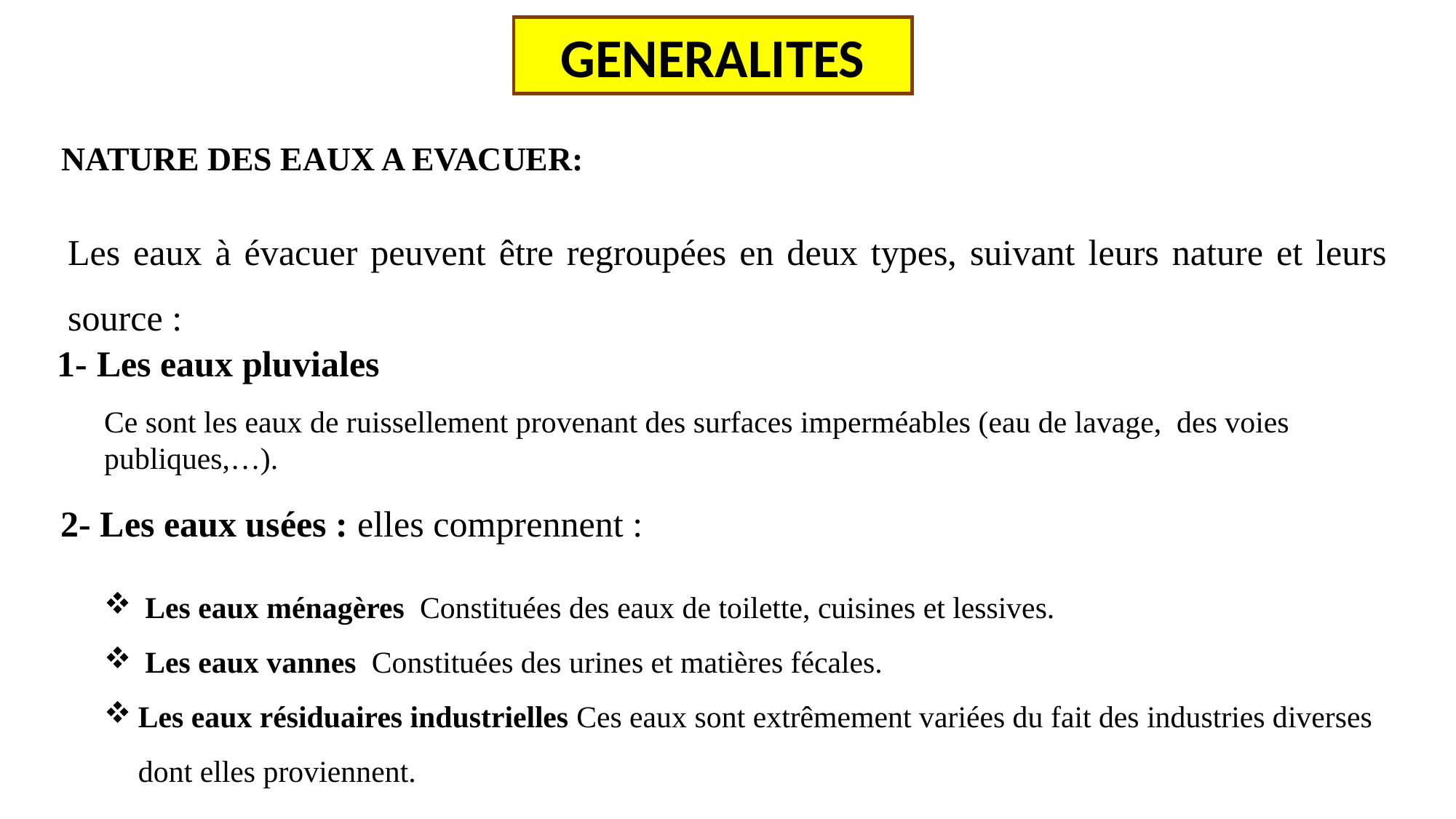

GENERALITES
NATURE DES EAUX A EVACUER:
Les eaux à évacuer peuvent être regroupées en deux types, suivant leurs nature et leurs source :
1- Les eaux pluviales
Ce sont les eaux de ruissellement provenant des surfaces imperméables (eau de lavage,  des voies publiques,…).
2- Les eaux usées : elles comprennent :
Les eaux ménagères  Constituées des eaux de toilette, cuisines et lessives.
Les eaux vannes  Constituées des urines et matières fécales.
Les eaux résiduaires industrielles Ces eaux sont extrêmement variées du fait des industries diverses dont elles proviennent.